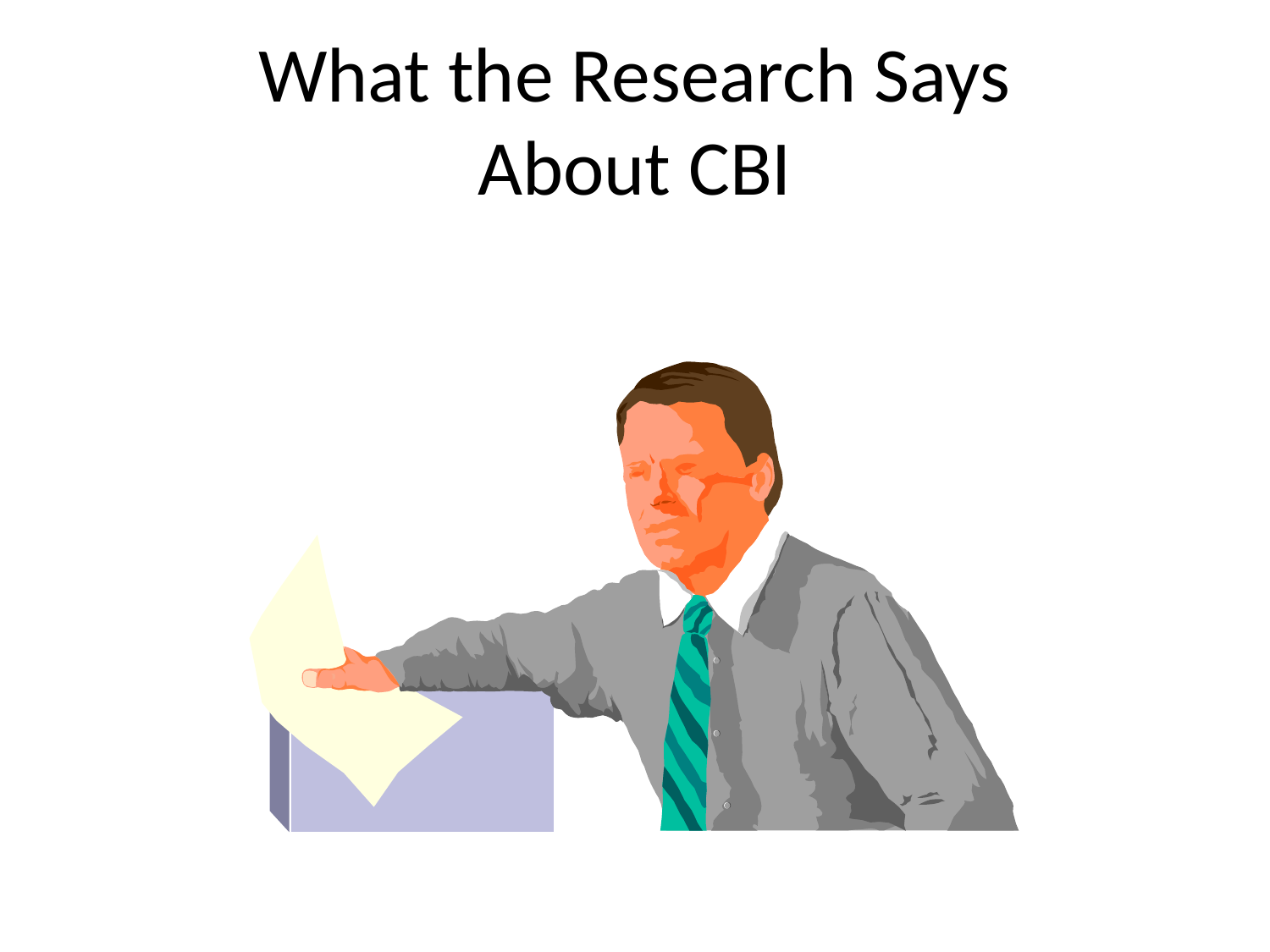

# What the Research Says About CBI